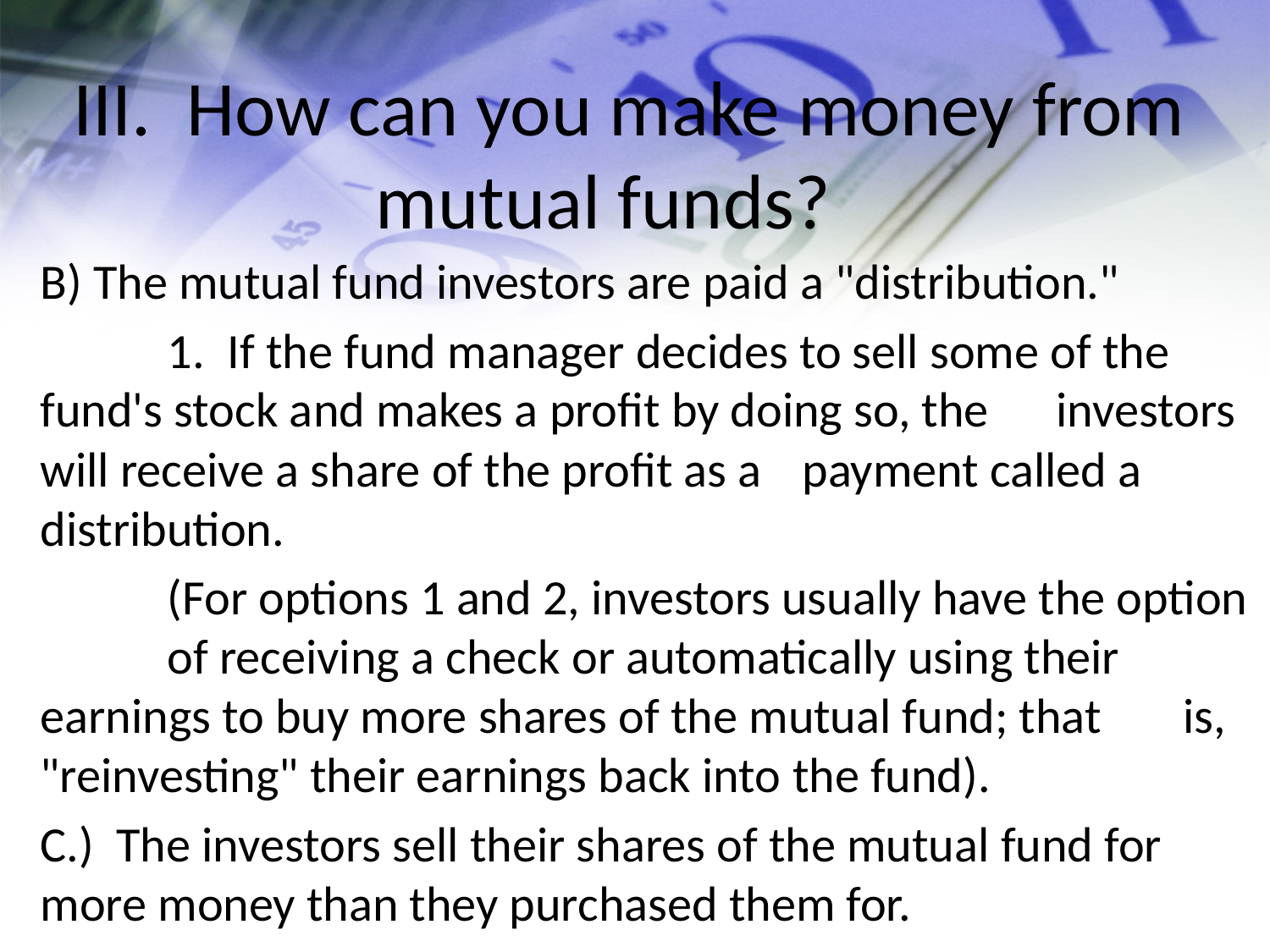

# III.  How can you make money from mutual funds?
B) The mutual fund investors are paid a "distribution."
	1.  If the fund manager decides to sell some of the 	fund's stock and makes a profit by doing so, the 	investors will receive a share of the profit as a 	payment called a distribution.
	(For options 1 and 2, investors usually have the option 	of receiving a check or automatically using their 	earnings to buy more shares of the mutual fund; that 	is, "reinvesting" their earnings back into the fund).
C.)  The investors sell their shares of the mutual fund for more money than they purchased them for.